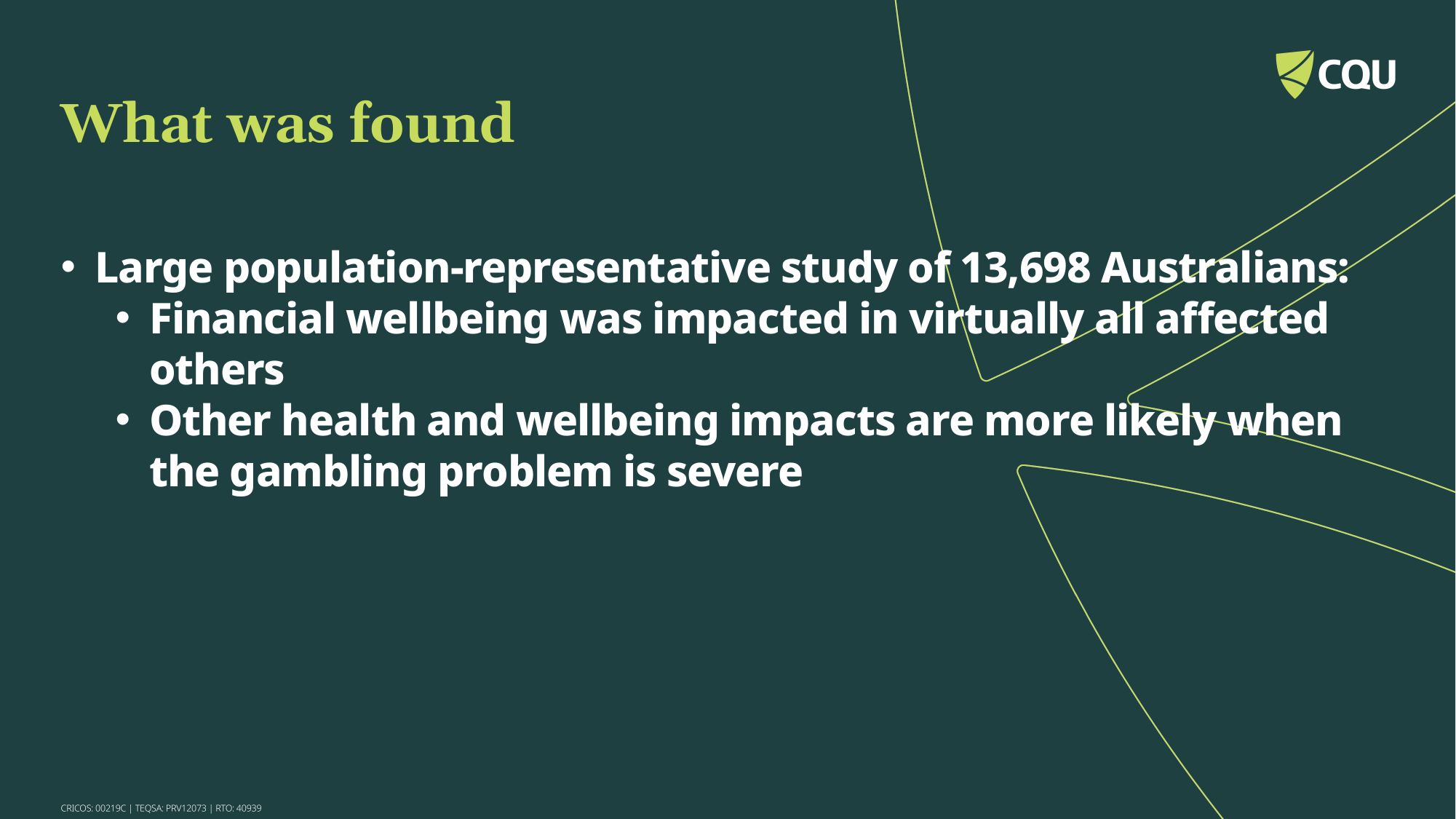

What was found
Large population-representative study of 13,698 Australians:
Financial wellbeing was impacted in virtually all affected others
Other health and wellbeing impacts are more likely when the gambling problem is severe